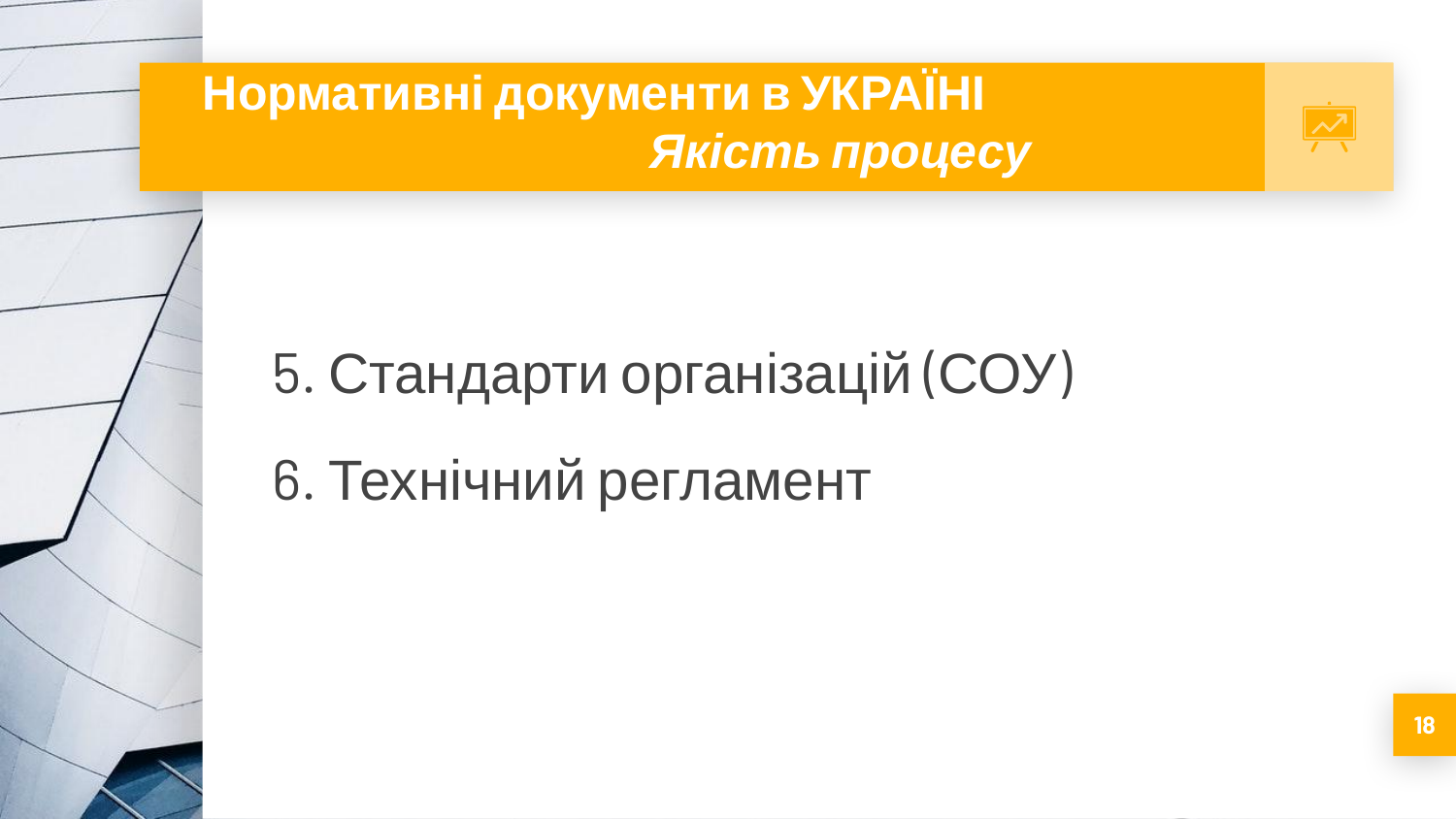

# Нормативні документи в УКРАЇНІ Якість процесу

5. Стандарти організацій (СОУ)
6. Технічний регламент

18